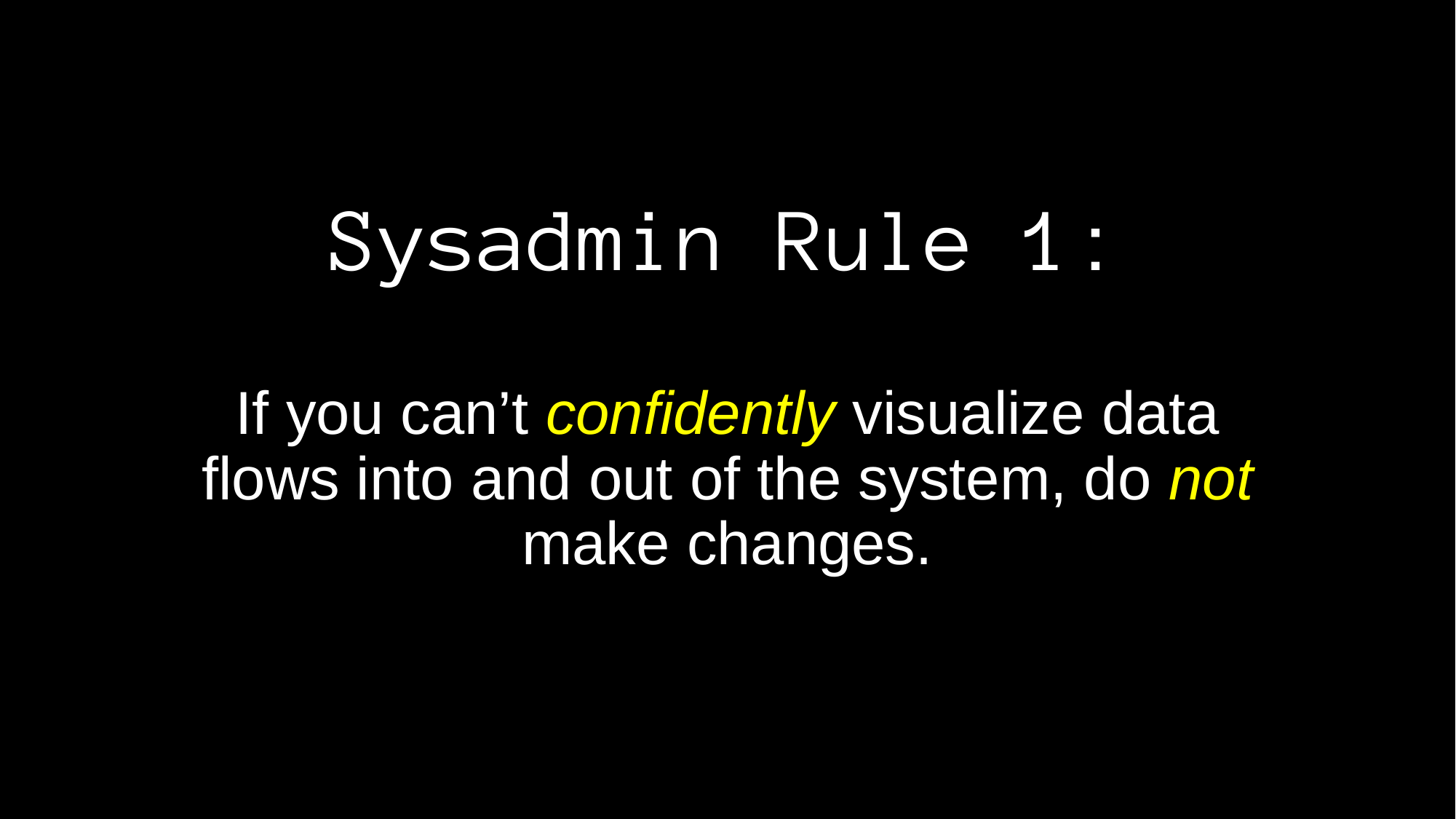

# Sysadmin Rule 1:
If you can’t confidently visualize data flows into and out of the system, do not make changes.